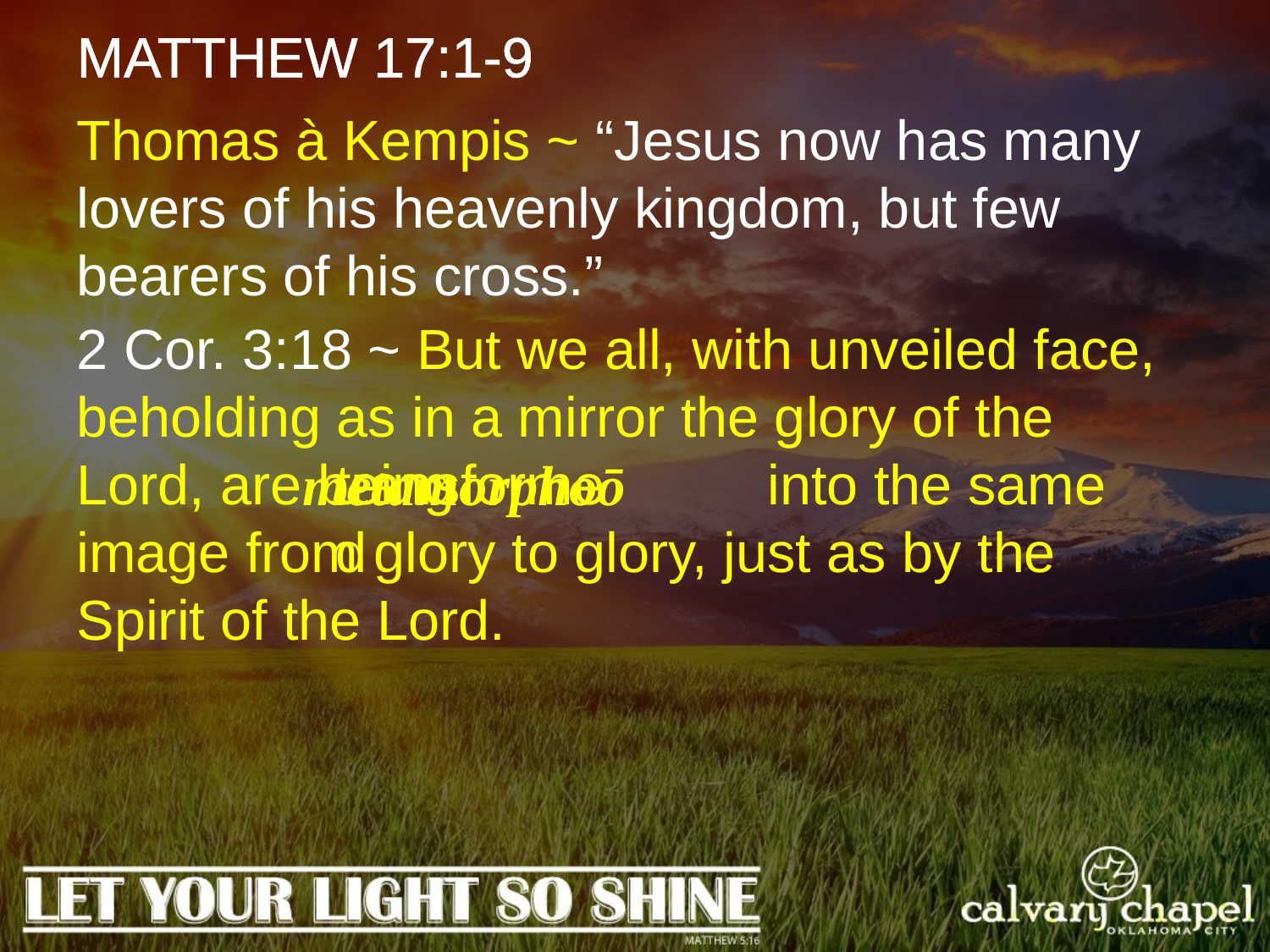

MATTHEW 17:1-9
Thomas à Kempis ~ “Jesus now has many lovers of his heavenly kingdom, but few bearers of his cross.”
2 Cor. 3:18 ~ But we all, with unveiled face, beholding as in a mirror the glory of the Lord, are being                    into the same image from glory to glory, just as by the Spirit of the Lord.
transformed
metamorphoō